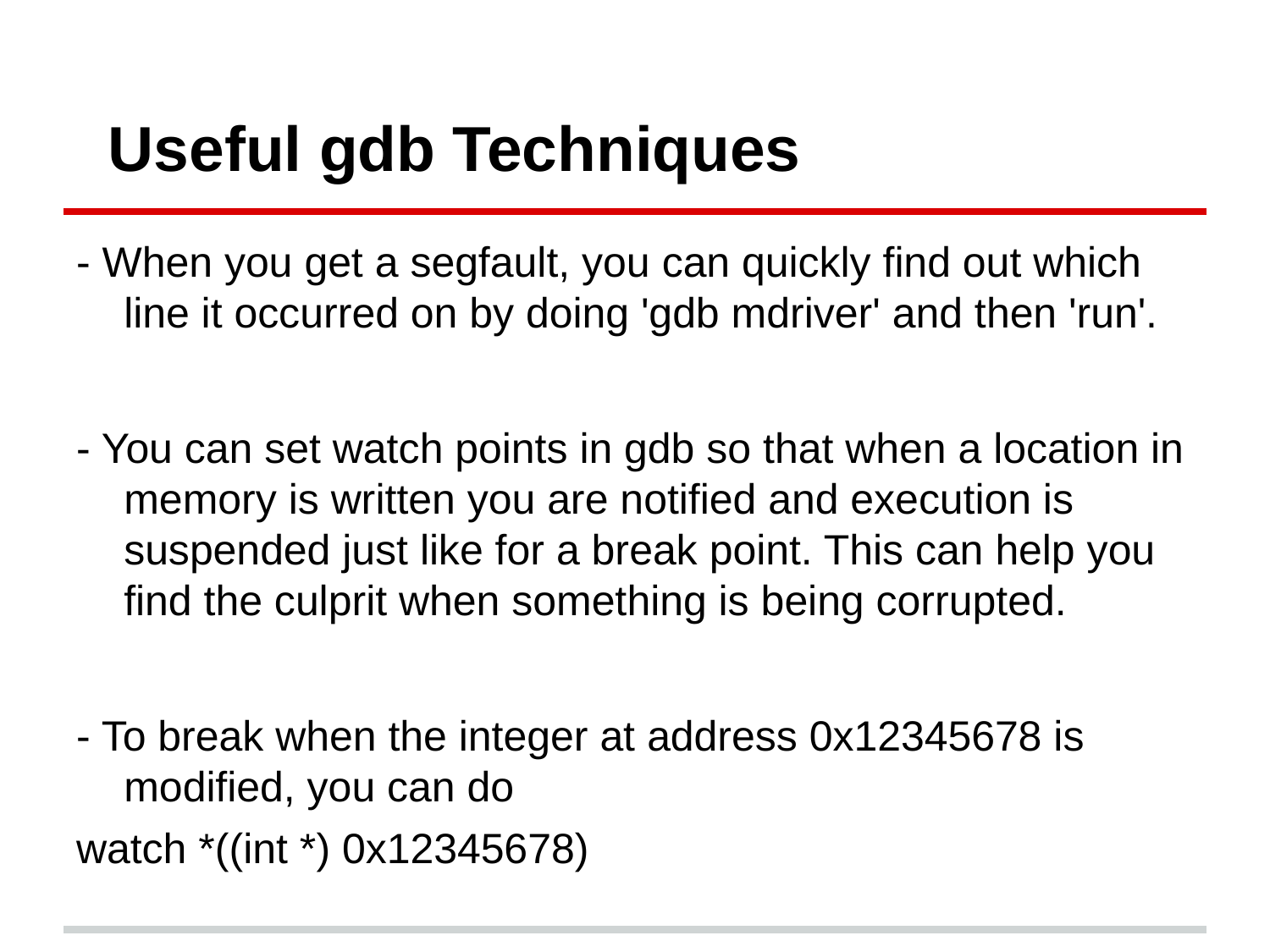

# Useful gdb Techniques
- When you get a segfault, you can quickly find out which line it occurred on by doing 'gdb mdriver' and then 'run'.

- You can set watch points in gdb so that when a location in memory is written you are notified and execution is suspended just like for a break point. This can help you find the culprit when something is being corrupted.

- To break when the integer at address 0x12345678 is modified, you can do
watch *((int *) 0x12345678)